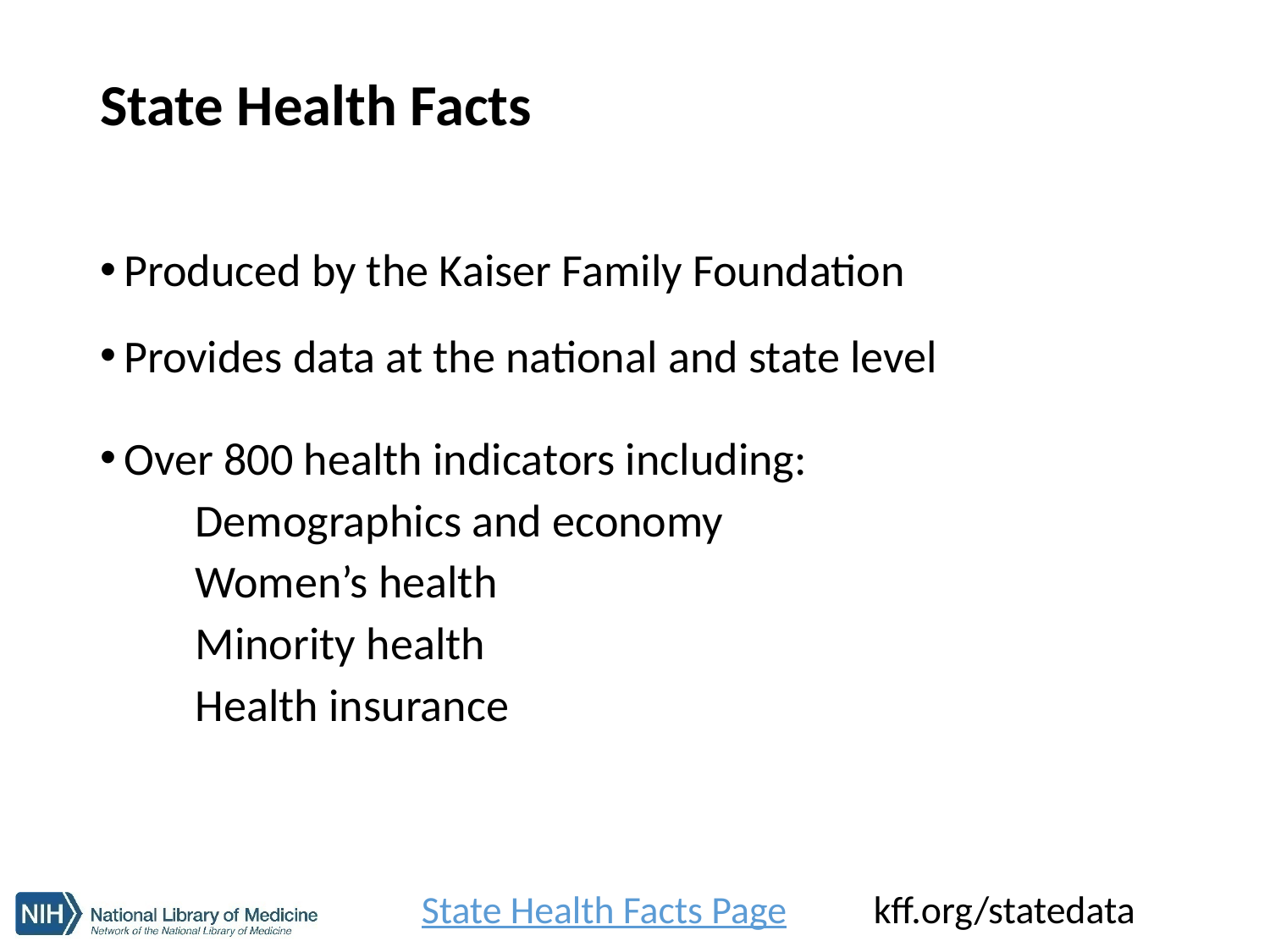

# State Health Facts
Produced by the Kaiser Family Foundation

Provides data at the national and state level

Over 800 health indicators including:
Demographics and economy
Women’s health
Minority health
Health insurance

State Health Facts Page
kff.org/statedata